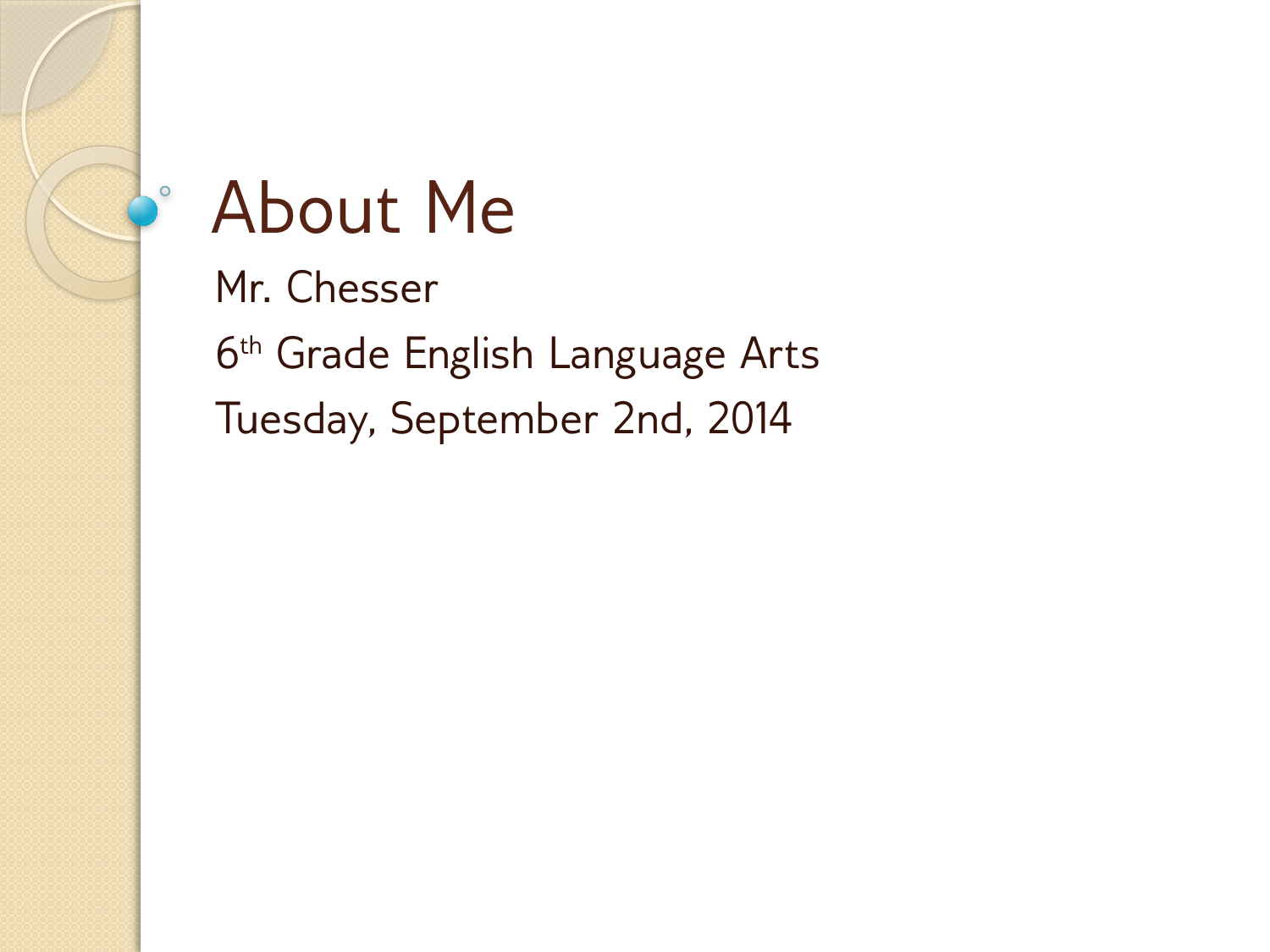

# About Me
Mr. Chesser
6th Grade English Language Arts
Tuesday, September 2nd, 2014